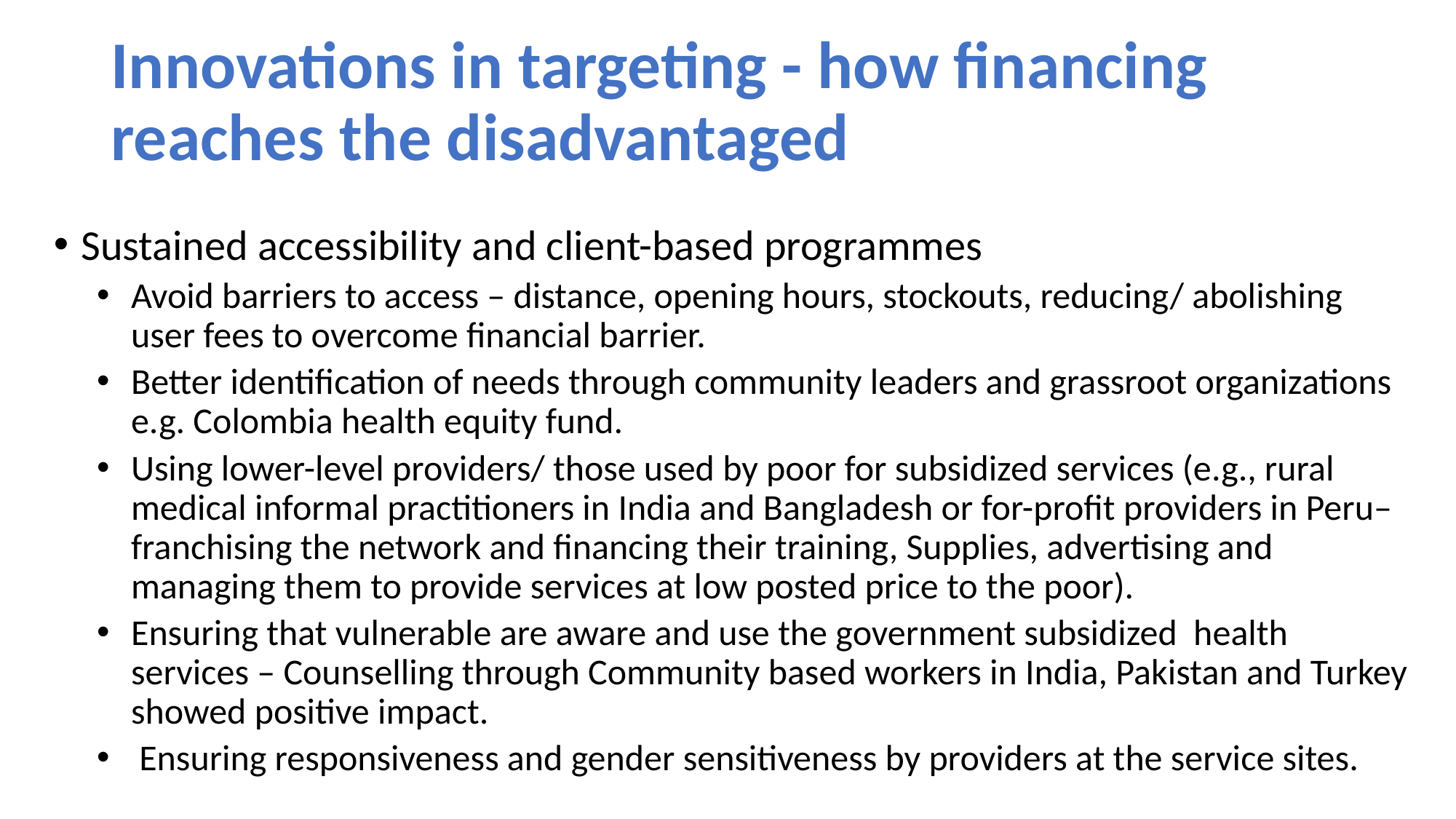

# Innovations in targeting - how financing reaches the disadvantaged
Sustained accessibility and client-based programmes
Avoid barriers to access – distance, opening hours, stockouts, reducing/ abolishing user fees to overcome financial barrier.
Better identification of needs through community leaders and grassroot organizations e.g. Colombia health equity fund.
Using lower-level providers/ those used by poor for subsidized services (e.g., rural medical informal practitioners in India and Bangladesh or for-profit providers in Peru– franchising the network and financing their training, Supplies, advertising and managing them to provide services at low posted price to the poor).
Ensuring that vulnerable are aware and use the government subsidized  health services – Counselling through Community based workers in India, Pakistan and Turkey showed positive impact.
 Ensuring responsiveness and gender sensitiveness by providers at the service sites.